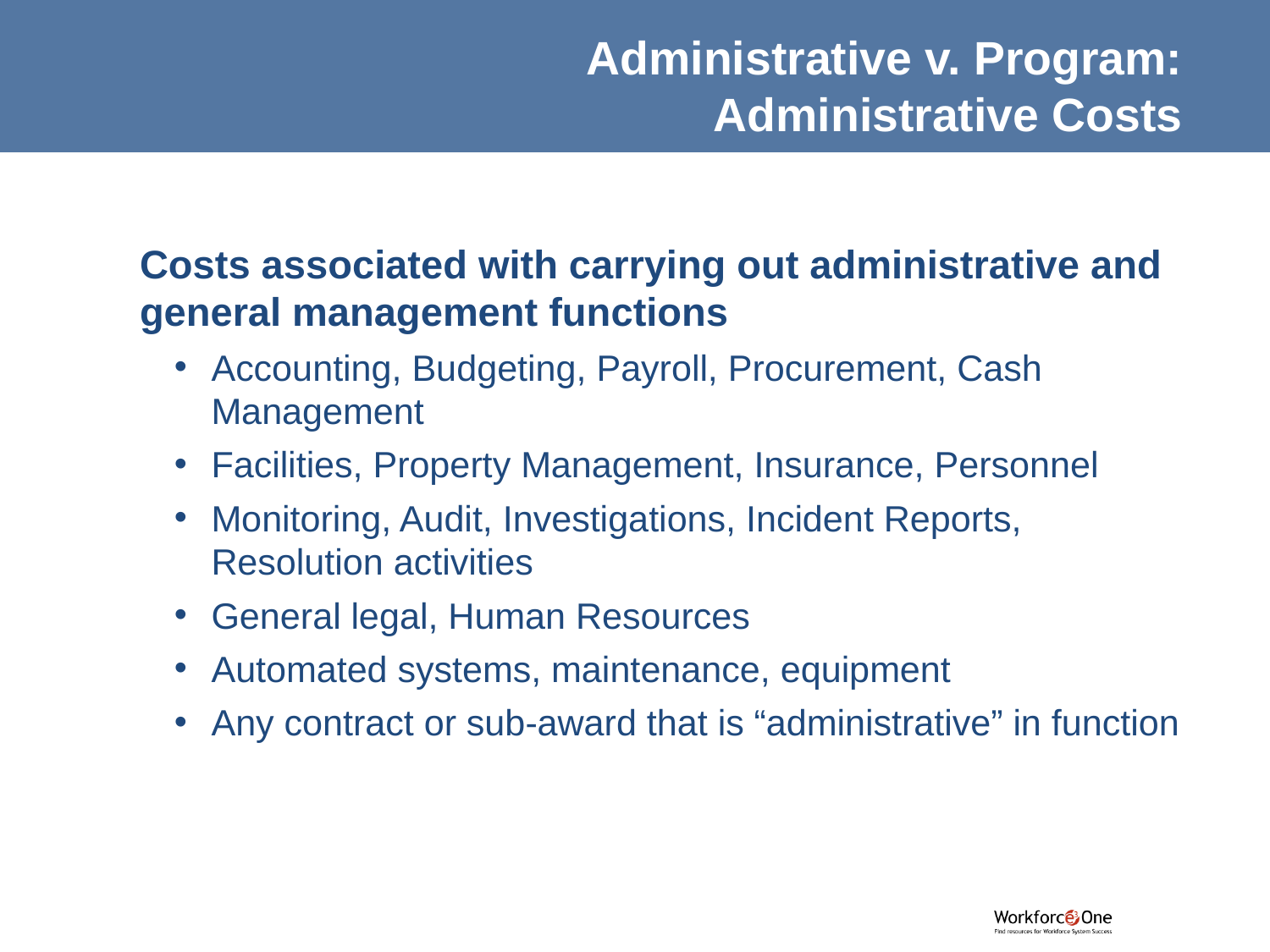

Administrative v. Program:
Administrative Costs
Costs associated with carrying out administrative and general management functions
Accounting, Budgeting, Payroll, Procurement, Cash Management
Facilities, Property Management, Insurance, Personnel
Monitoring, Audit, Investigations, Incident Reports, Resolution activities
General legal, Human Resources
Automated systems, maintenance, equipment
Any contract or sub-award that is “administrative” in function